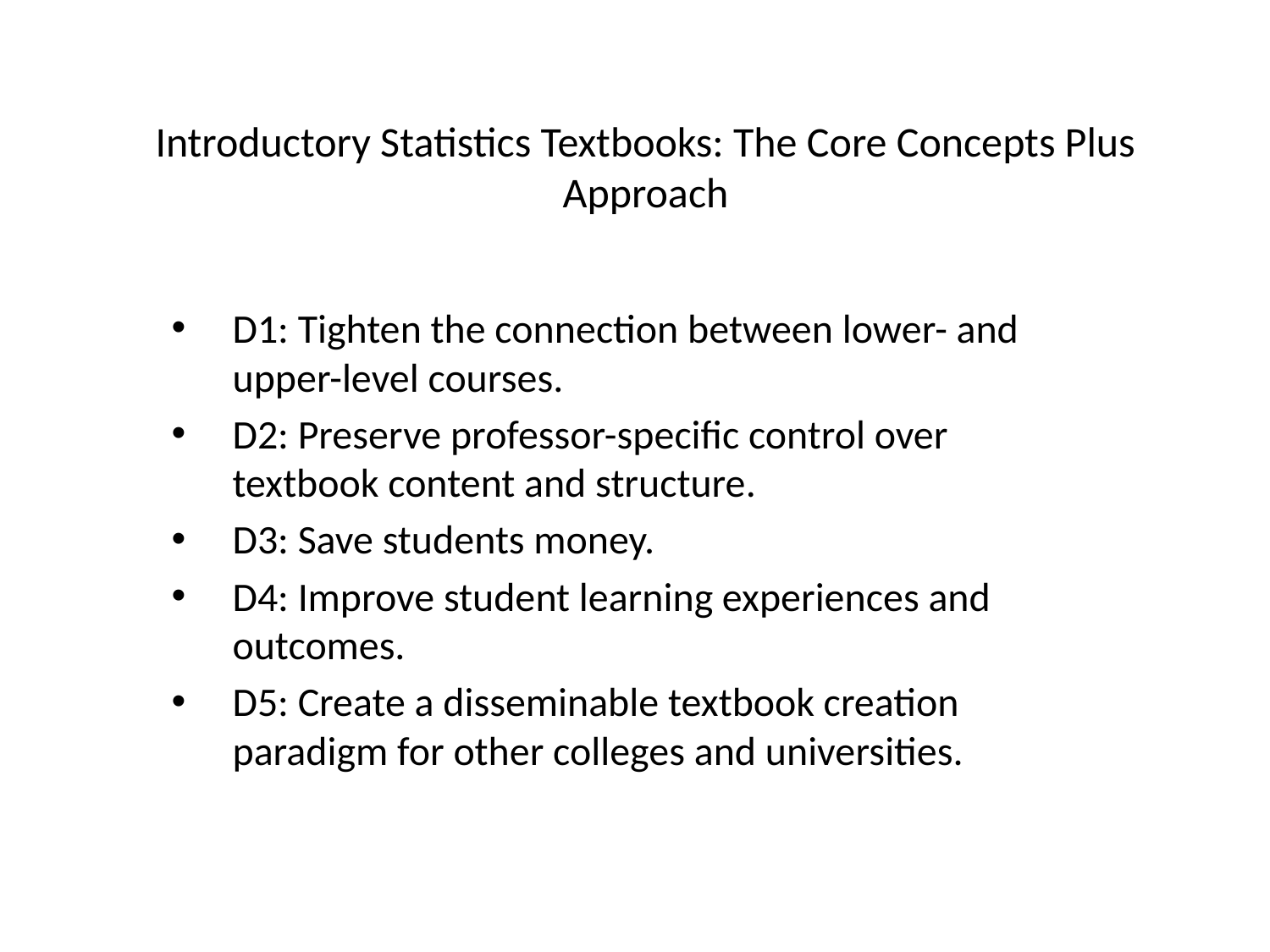

# Introductory Statistics Textbooks: The Core Concepts Plus Approach
D1: Tighten the connection between lower- and upper-level courses.
D2: Preserve professor-specific control over textbook content and structure.
D3: Save students money.
D4: Improve student learning experiences and outcomes.
D5: Create a disseminable textbook creation paradigm for other colleges and universities.